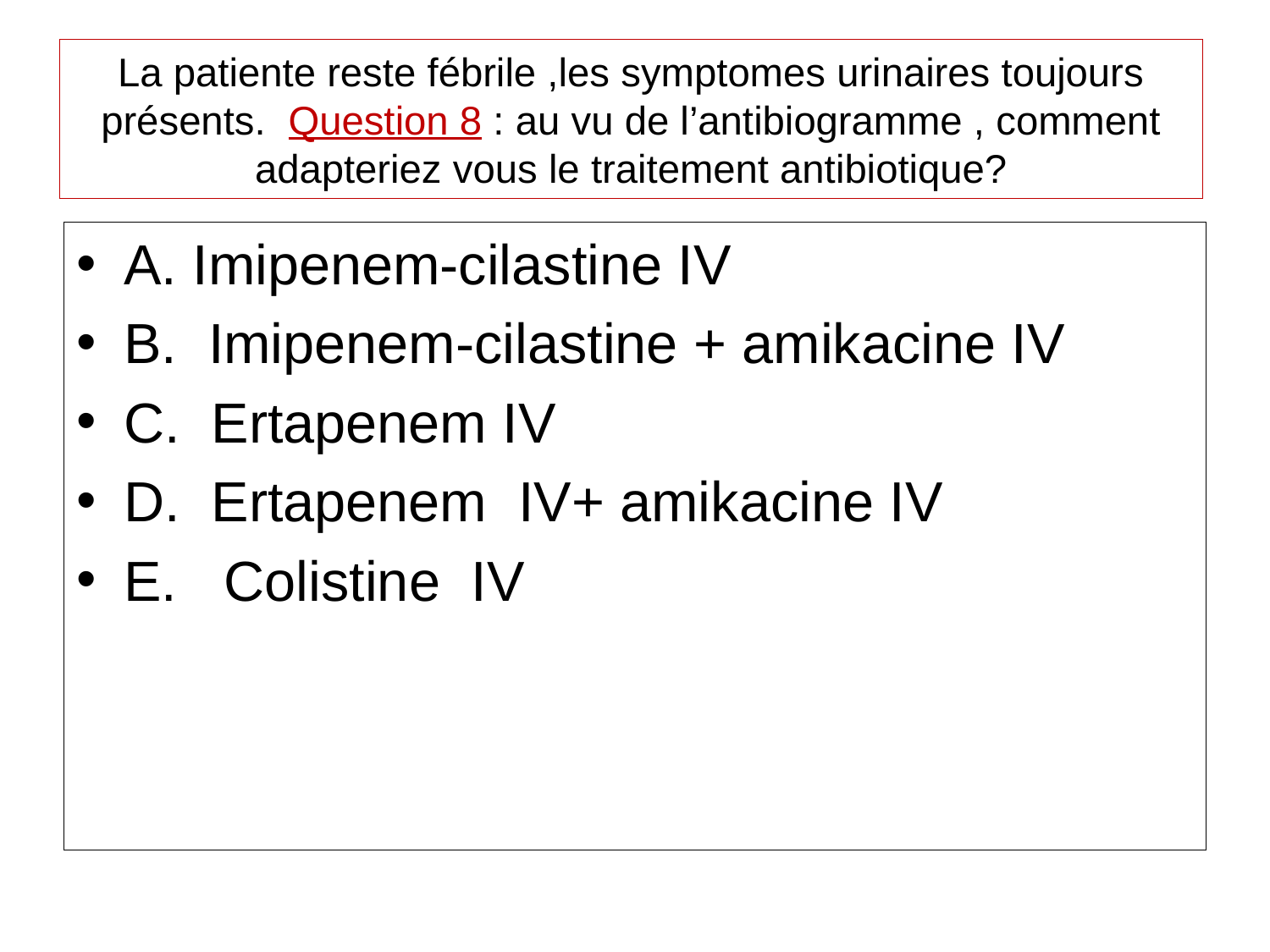

# La patiente reste fébrile ,les symptomes urinaires toujours présents.  Question 8 : au vu de l’antibiogramme , comment adapteriez vous le traitement antibiotique?
A. Imipenem-cilastine IV
B.  Imipenem-cilastine + amikacine IV
C.  Ertapenem IV
D.  Ertapenem  IV+ amikacine IV
E.   Colistine  IV